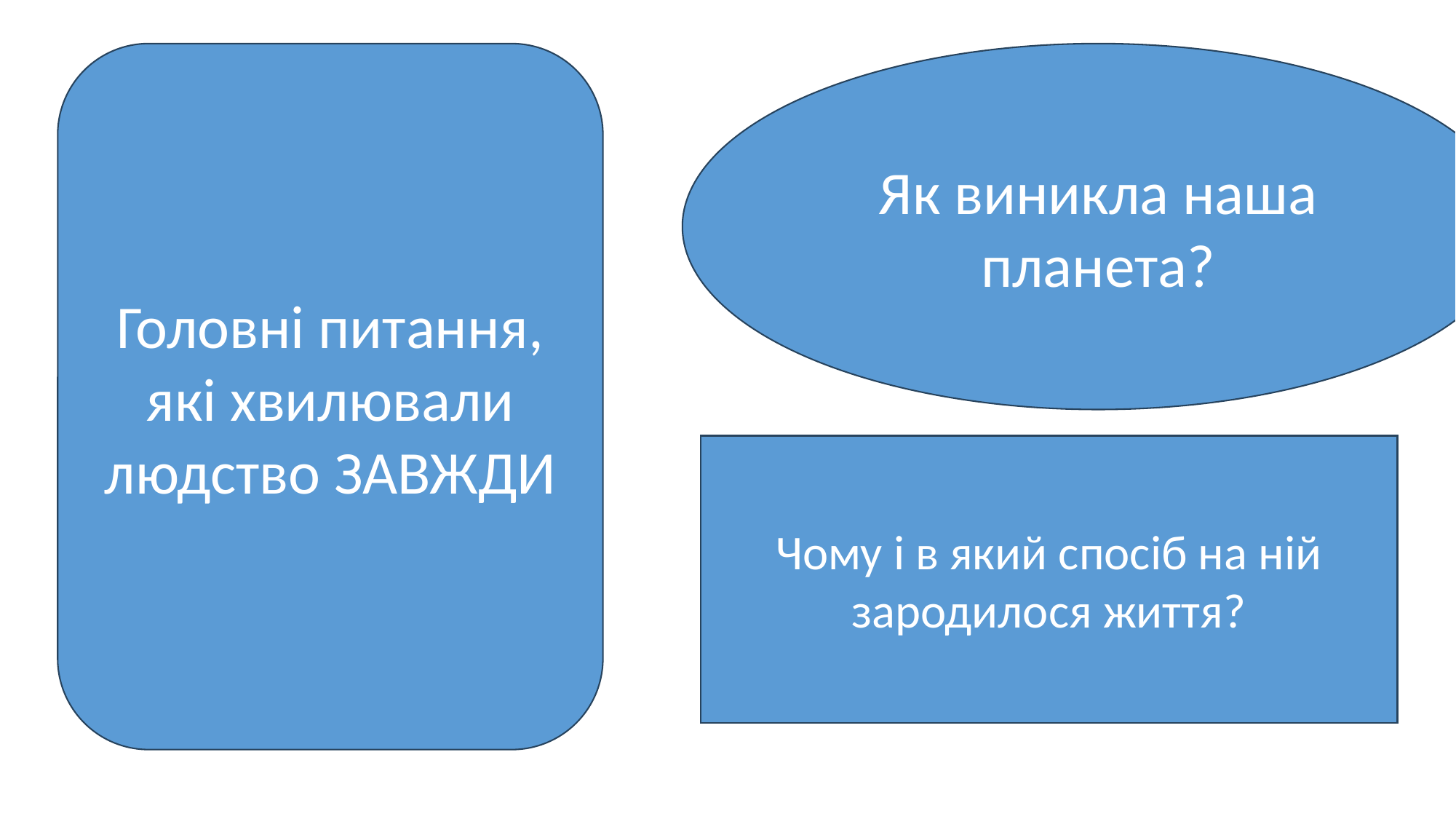

Головні питання, які хвилювали людство ЗАВЖДИ
#
Як виникла наша планета?

Чому i в який спосіб на ній зародилося життя?